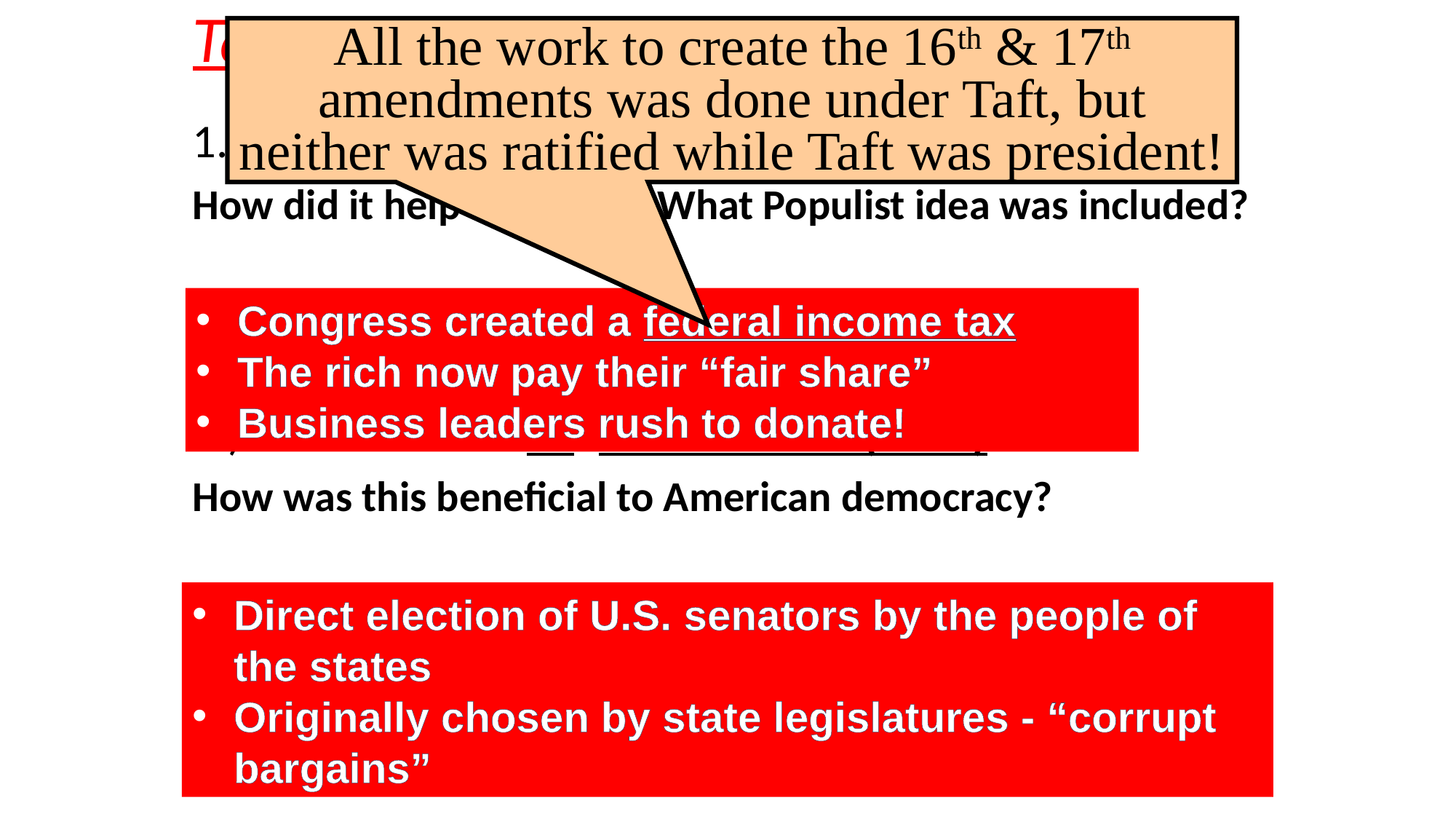

# Taft still had some positives…
All the work to create the 16th & 17th amendments was done under Taft, but neither was ratified while Taft was president!

1.) What was the 16th Amendment (1913)?
How did it help the gov’t? What Populist idea was included?

2.) What was the 17th Amendment (1913)?
How was this beneficial to American democracy?

Congress created a federal income tax
The rich now pay their “fair share”
Business leaders rush to donate!
Direct election of U.S. senators by the people of the states
Originally chosen by state legislatures - “corrupt bargains”